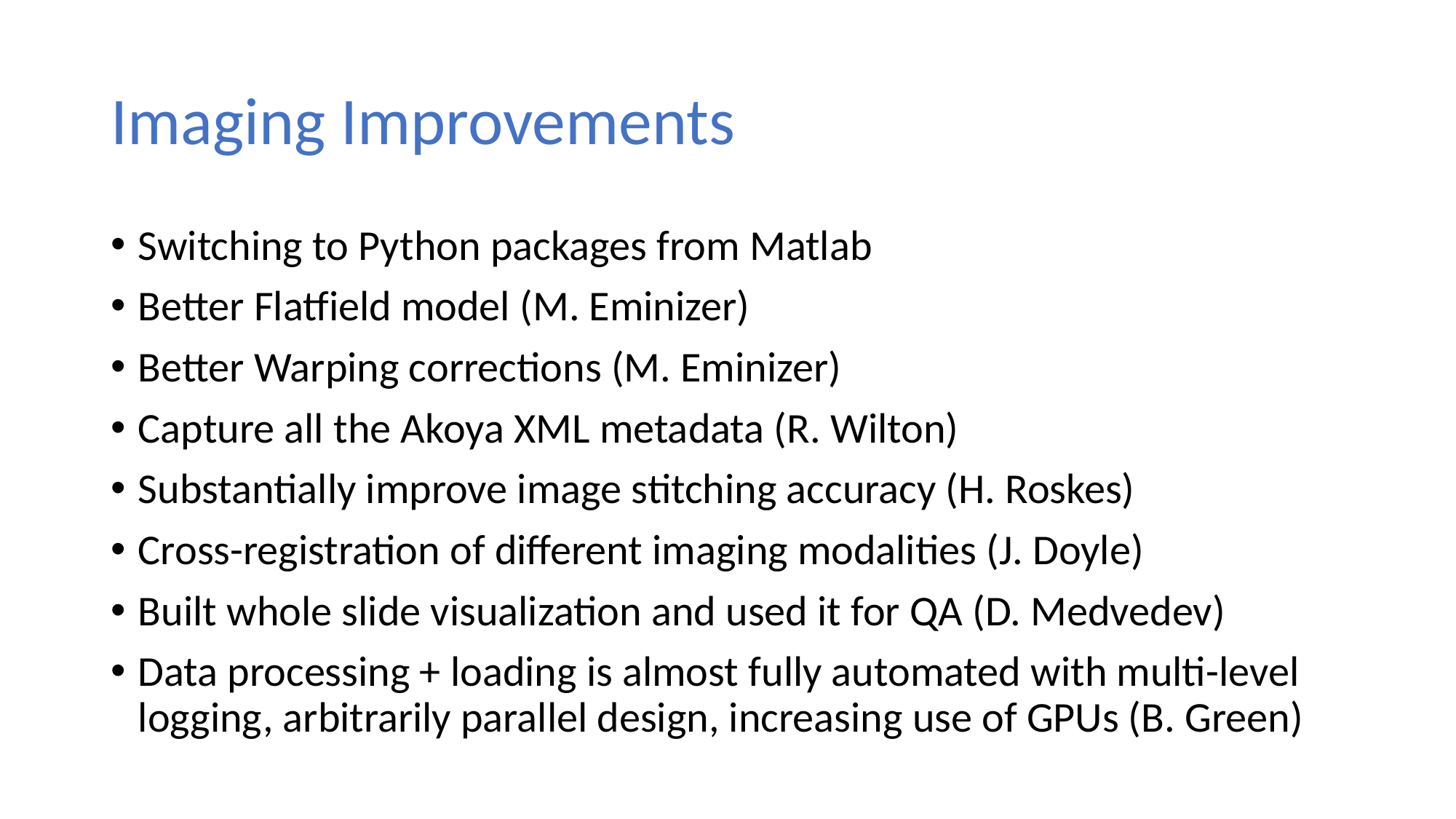

# Imaging Improvements
Switching to Python packages from Matlab
Better Flatfield model (M. Eminizer)
Better Warping corrections (M. Eminizer)
Capture all the Akoya XML metadata (R. Wilton)
Substantially improve image stitching accuracy (H. Roskes)
Cross-registration of different imaging modalities (J. Doyle)
Built whole slide visualization and used it for QA (D. Medvedev)
Data processing + loading is almost fully automated with multi-level logging, arbitrarily parallel design, increasing use of GPUs (B. Green)